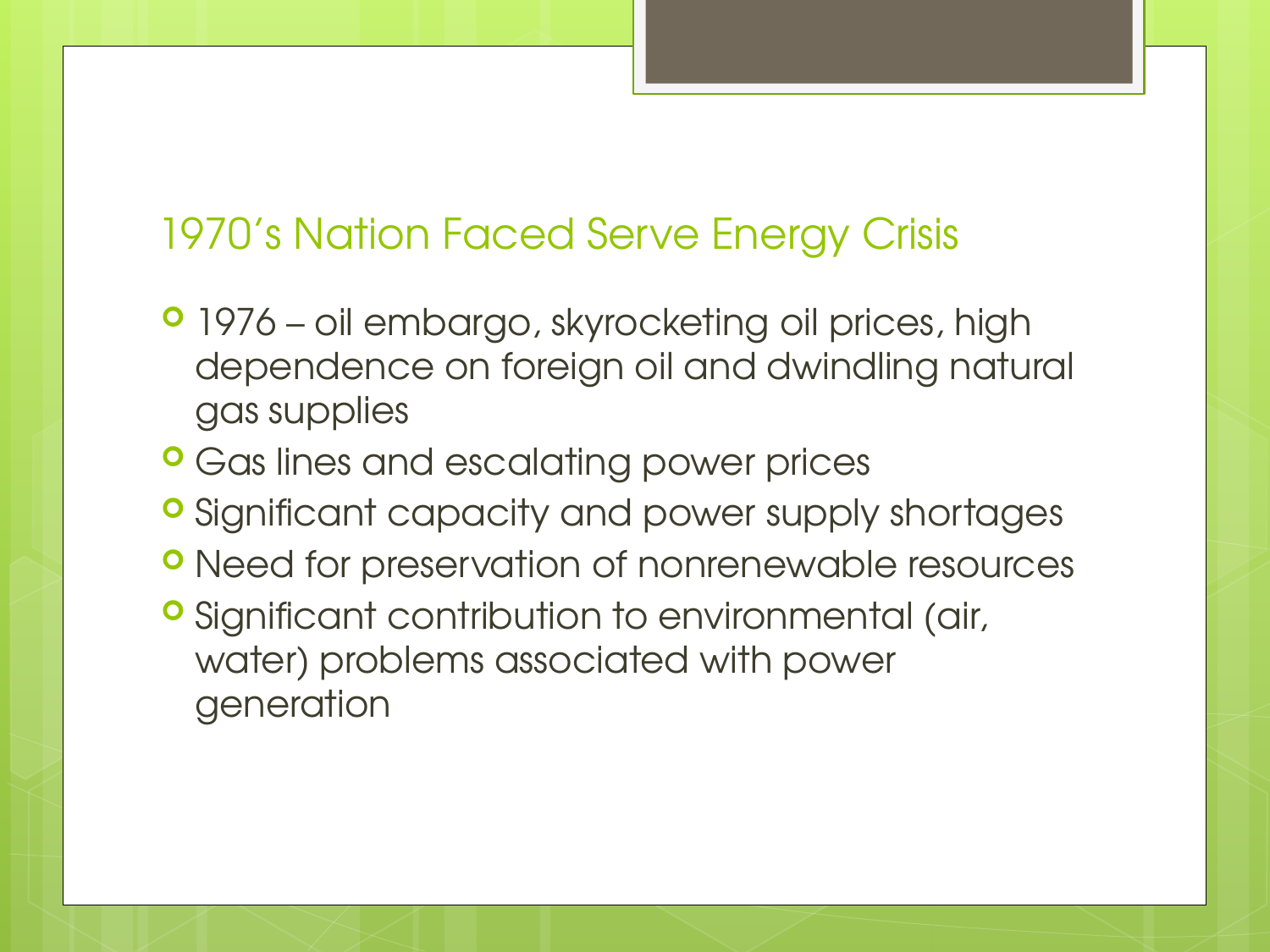

# 1970’s Nation Faced Serve Energy Crisis
1976 – oil embargo, skyrocketing oil prices, high dependence on foreign oil and dwindling natural gas supplies
Gas lines and escalating power prices
Significant capacity and power supply shortages
Need for preservation of nonrenewable resources
Significant contribution to environmental (air, water) problems associated with power generation